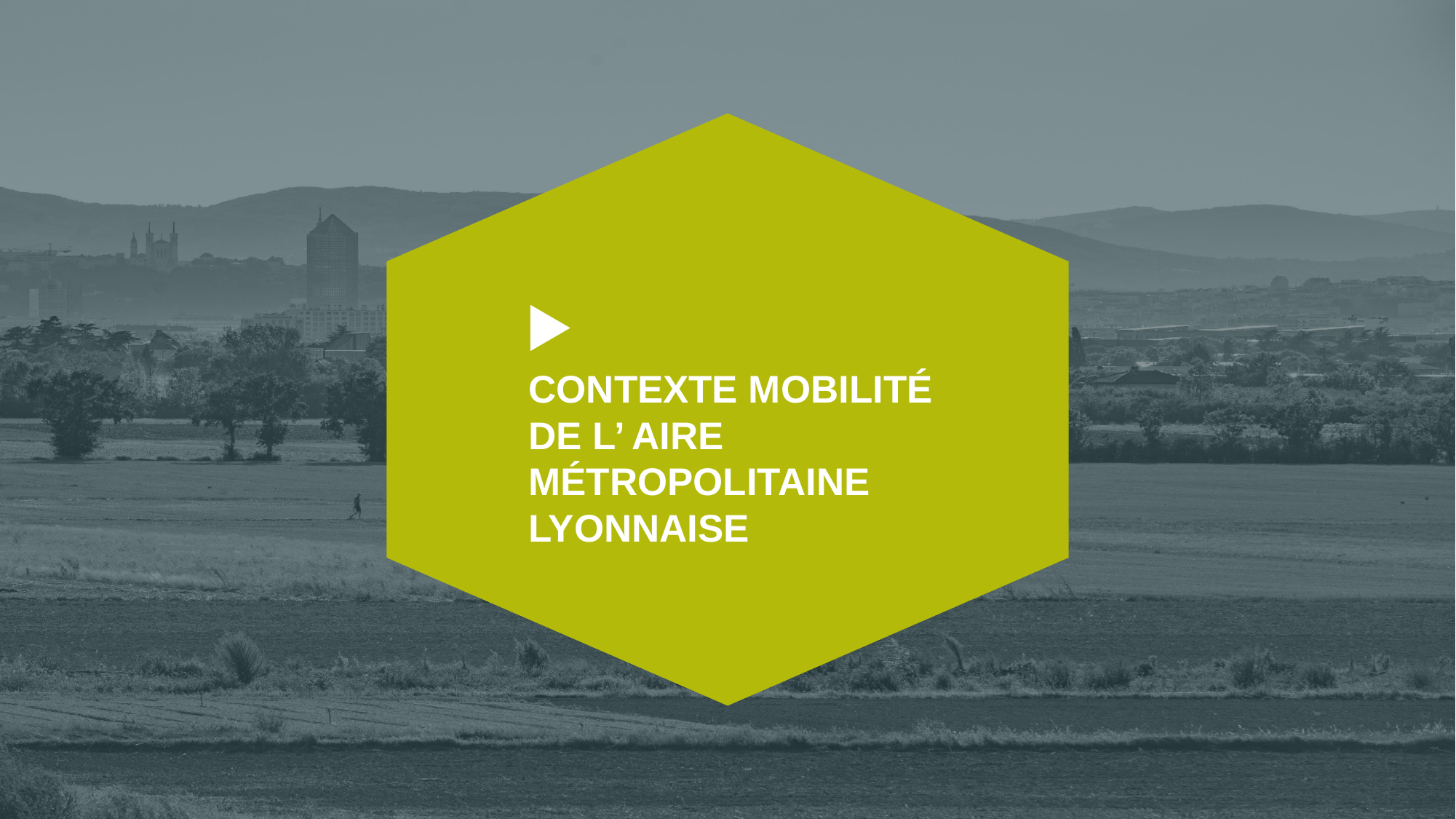

CONTEXTE MOBILITÉ
DE L’ AIRE MÉTROPOLITAINE LYONNAISE